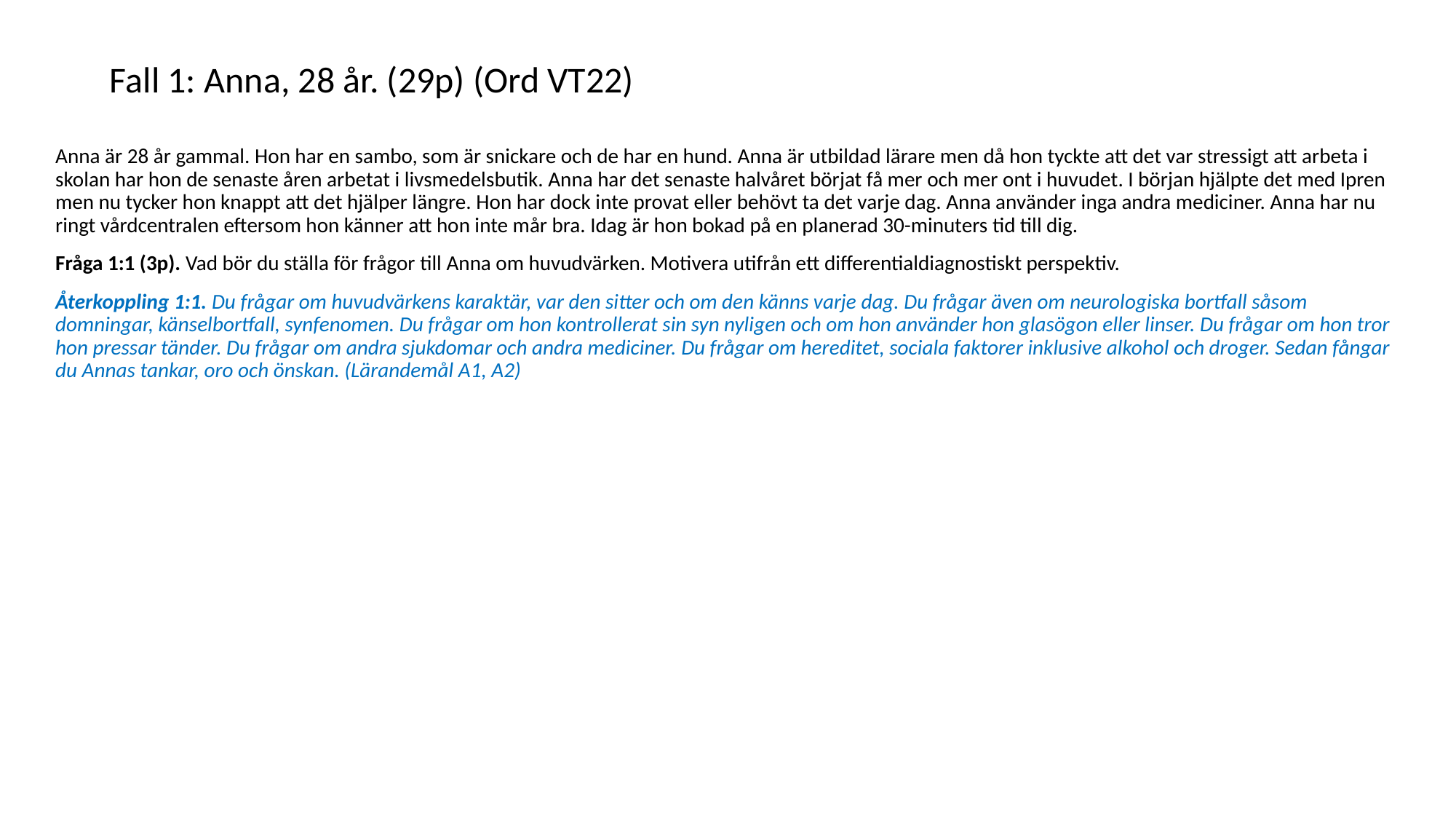

# Fall 1: Anna, 28 år. (29p) (Ord VT22)
Anna är 28 år gammal. Hon har en sambo, som är snickare och de har en hund. Anna är utbildad lärare men då hon tyckte att det var stressigt att arbeta i skolan har hon de senaste åren arbetat i livsmedelsbutik. Anna har det senaste halvåret börjat få mer och mer ont i huvudet. I början hjälpte det med Ipren men nu tycker hon knappt att det hjälper längre. Hon har dock inte provat eller behövt ta det varje dag. Anna använder inga andra mediciner. Anna har nu ringt vårdcentralen eftersom hon känner att hon inte mår bra. Idag är hon bokad på en planerad 30-minuters tid till dig.
Fråga 1:1 (3p). Vad bör du ställa för frågor till Anna om huvudvärken. Motivera utifrån ett differentialdiagnostiskt perspektiv.
Återkoppling 1:1. Du frågar om huvudvärkens karaktär, var den sitter och om den känns varje dag. Du frågar även om neurologiska bortfall såsom domningar, känselbortfall, synfenomen. Du frågar om hon kontrollerat sin syn nyligen och om hon använder hon glasögon eller linser. Du frågar om hon tror hon pressar tänder. Du frågar om andra sjukdomar och andra mediciner. Du frågar om hereditet, sociala faktorer inklusive alkohol och droger. Sedan fångar du Annas tankar, oro och önskan. (Lärandemål A1, A2)